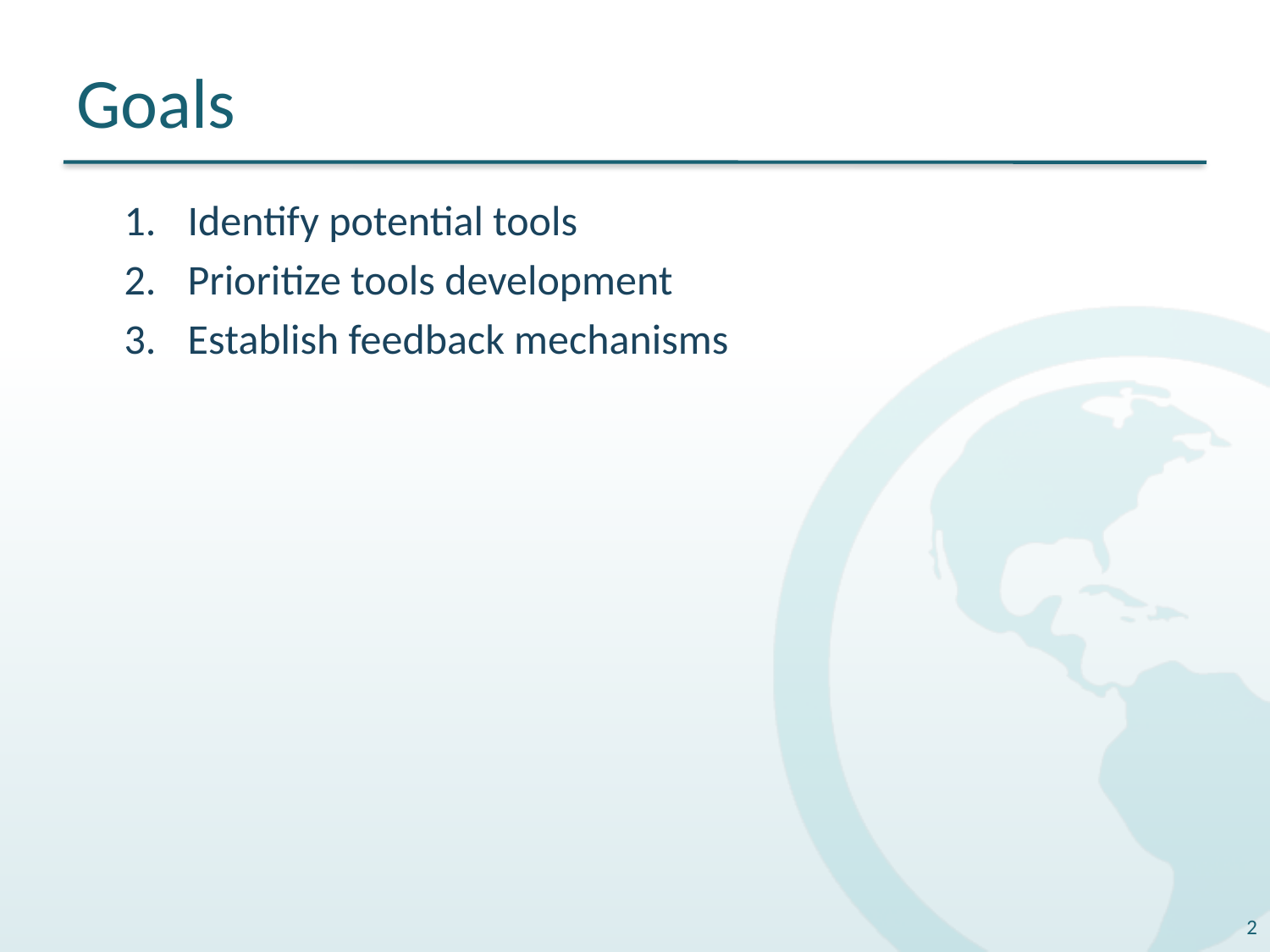

# Goals
Identify potential tools
Prioritize tools development
Establish feedback mechanisms
2